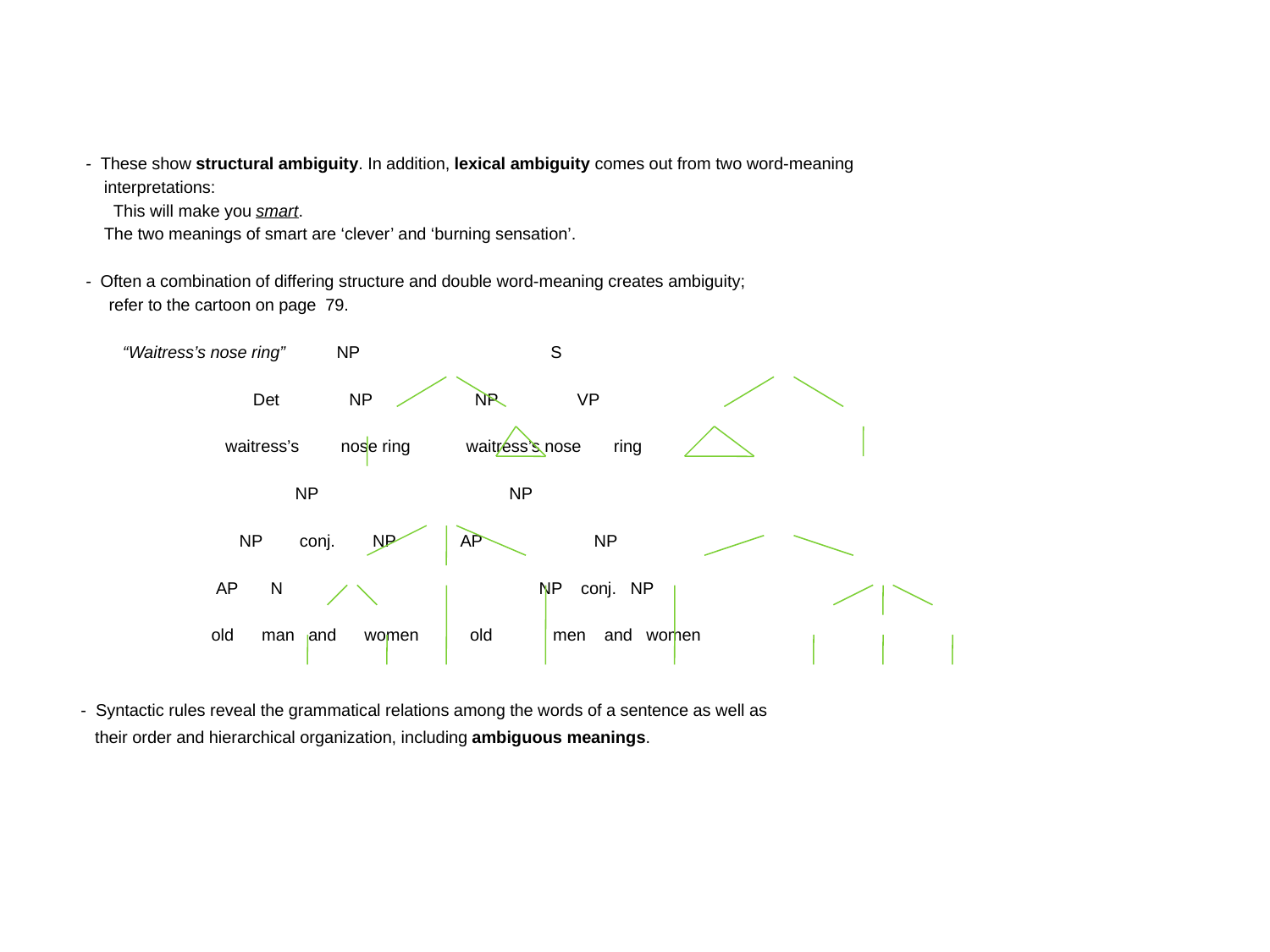

-  These show structural ambiguity. In addition, lexical ambiguity comes out from two word-meaning
      interpretations:
        This will make you smart.
      The two meanings of smart are ‘clever’ and ‘burning sensation’.

  -  Often a combination of differing structure and double word-meaning creates ambiguity;
       refer to the cartoon on page  79.

          “Waitress’s nose ring”           NP                                         S

                                      Det               NP                      NP                 VP

                                waitress’s         nose ring            waitress’s nose       ring

                                               NP                                         NP

                                   NP        conj.        NP              AP                        NP

                              AP       N                                                       NP    conj.   NP

                             old      man   and      women           old             men    and   women

 -  Syntactic rules reveal the grammatical relations among the words of a sentence as well as
    their order and hierarchical organization, including ambiguous meanings.